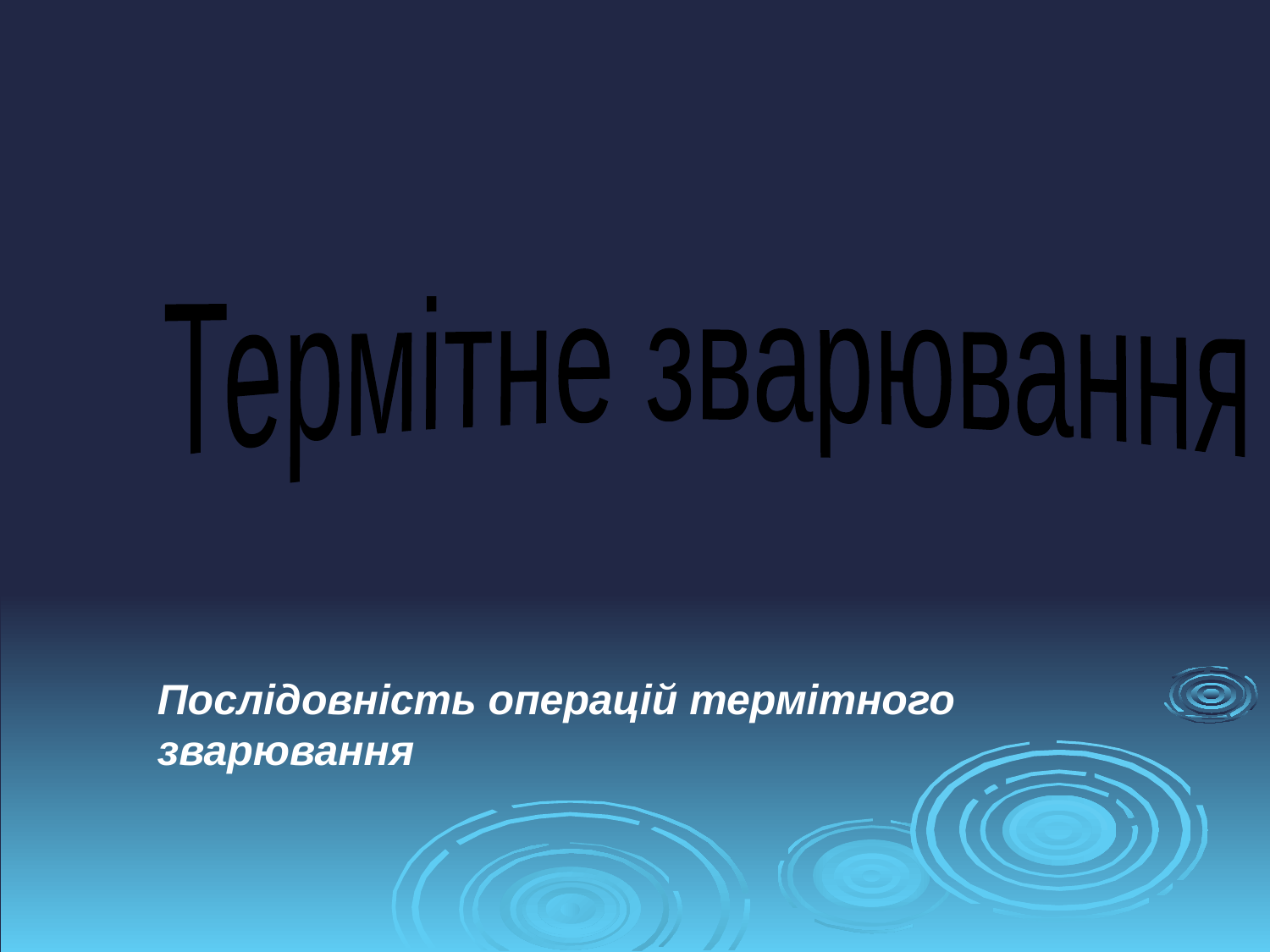

#
Термітне зварювання

Послідовність операцій термітного зварювання